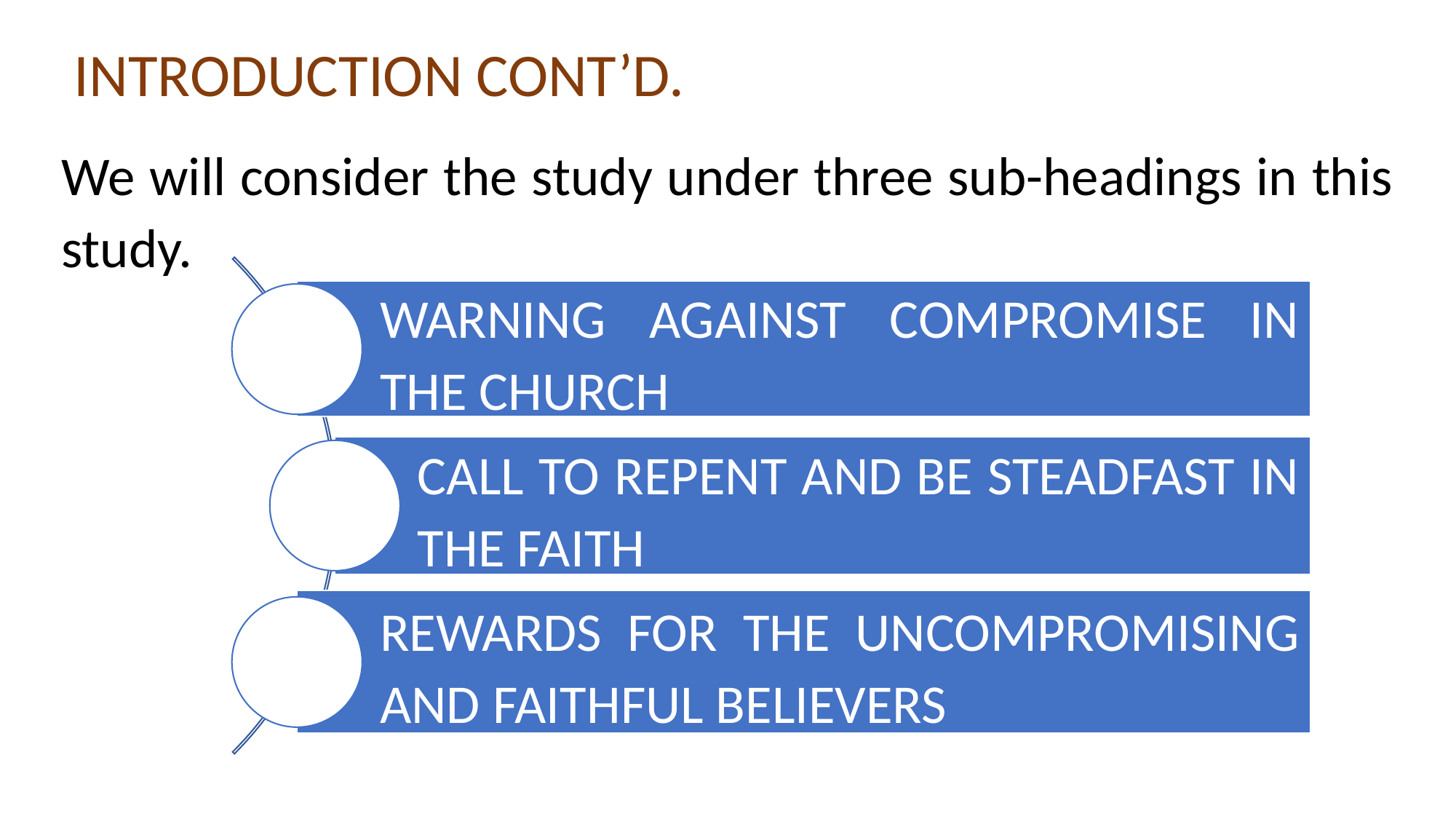

# INTRODUCTION CONT’D.
We will consider the study under three sub-headings in this study.
WARNING AGAINST COMPROMISE IN THE CHURCH
CALL TO REPENT AND BE STEADFAST IN THE FAITH
REWARDS FOR THE UNCOMPROMISING AND FAITHFUL BELIEVERS